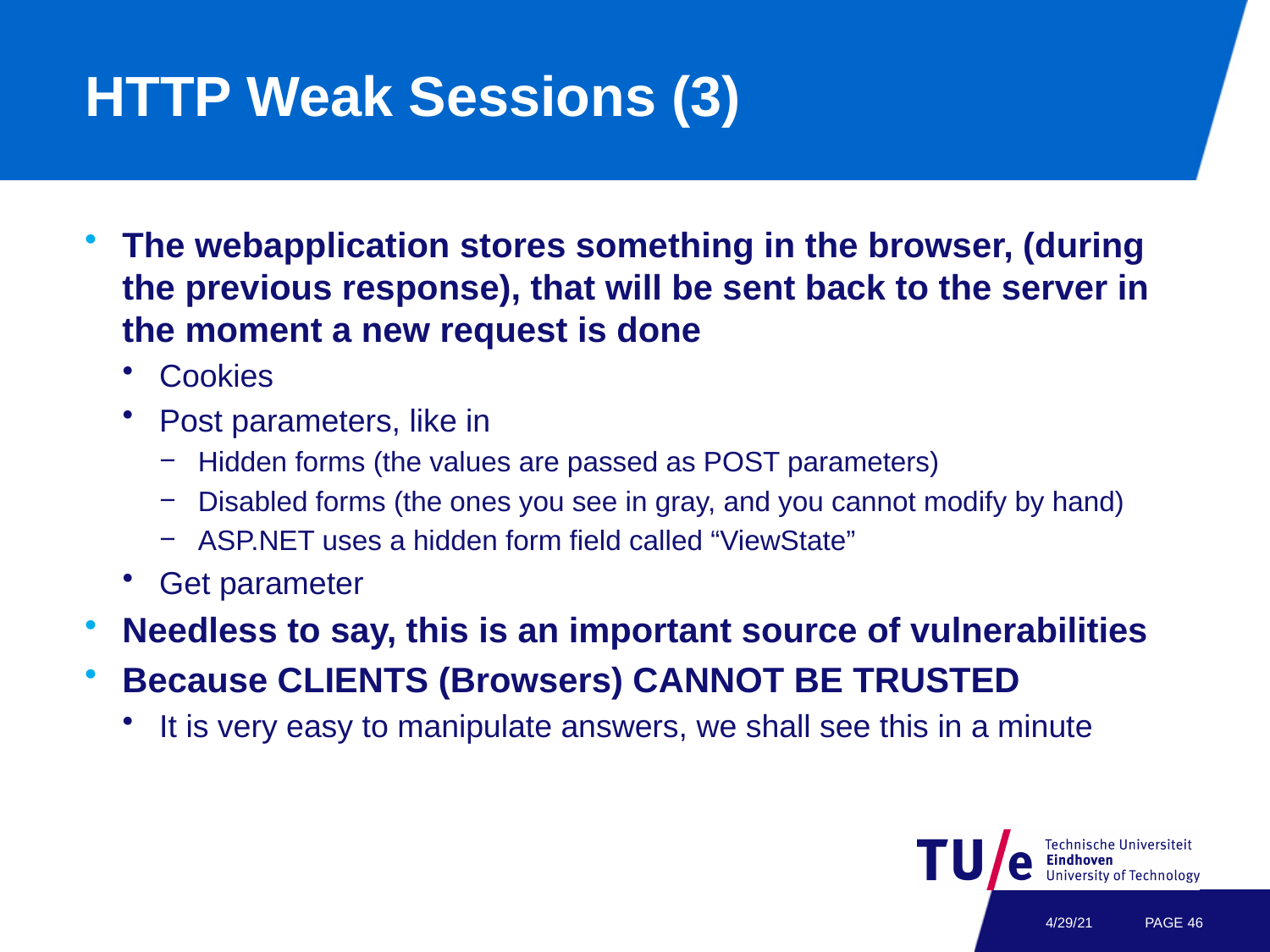

# HTTP Weak Sessions (3)
The webapplication stores something in the browser, (during the previous response), that will be sent back to the server in the moment a new request is done
Cookies
Post parameters, like in
Hidden forms (the values are passed as POST parameters)
Disabled forms (the ones you see in gray, and you cannot modify by hand)
ASP.NET uses a hidden form field called “ViewState”
Get parameter
Needless to say, this is an important source of vulnerabilities
Because CLIENTS (Browsers) CANNOT BE TRUSTED
It is very easy to manipulate answers, we shall see this in a minute

4/29/21
PAGE 46